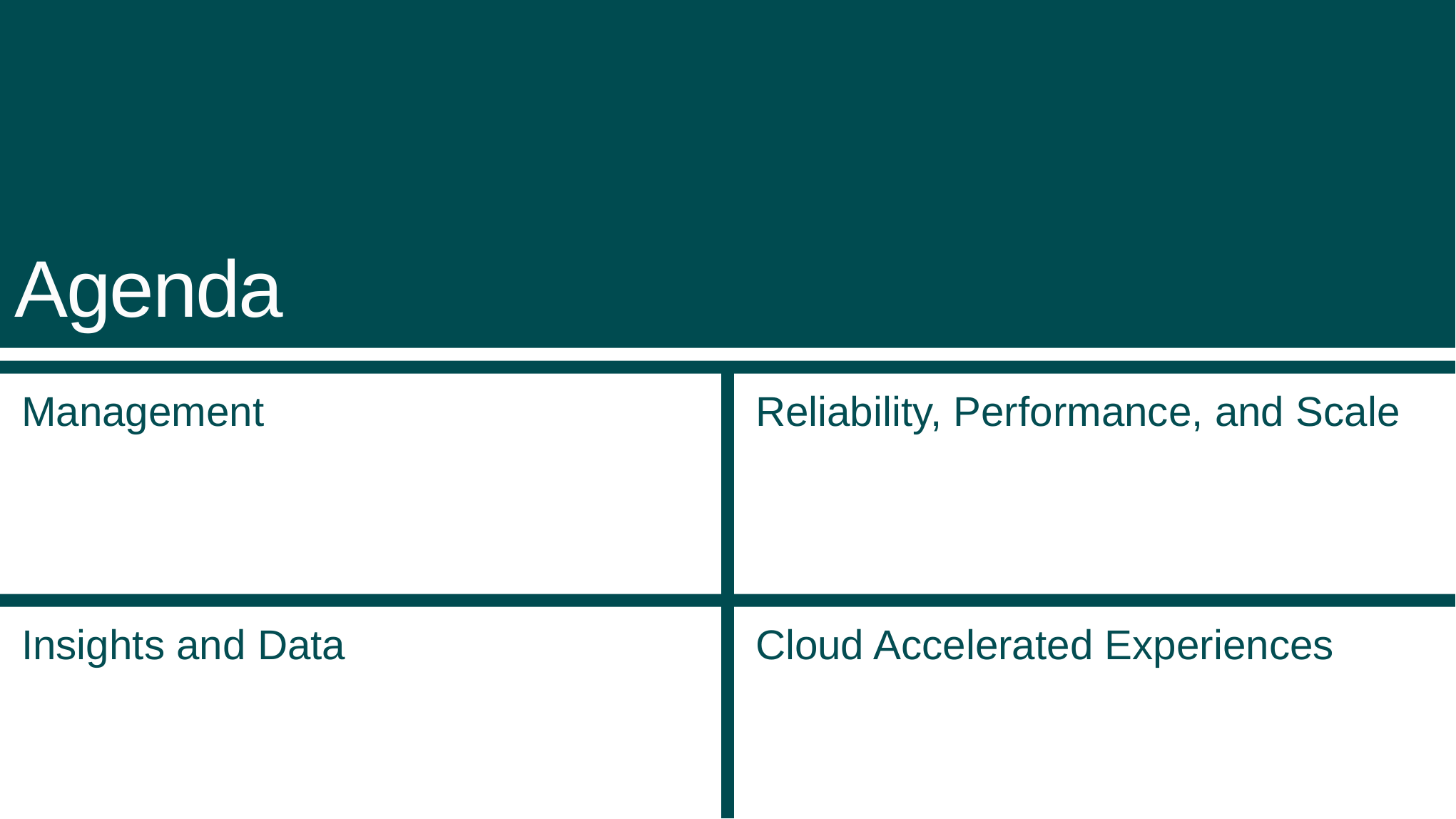

Agenda

Management
Reliability, Performance, and Scale
Insights and Data
Cloud Accelerated Experiences